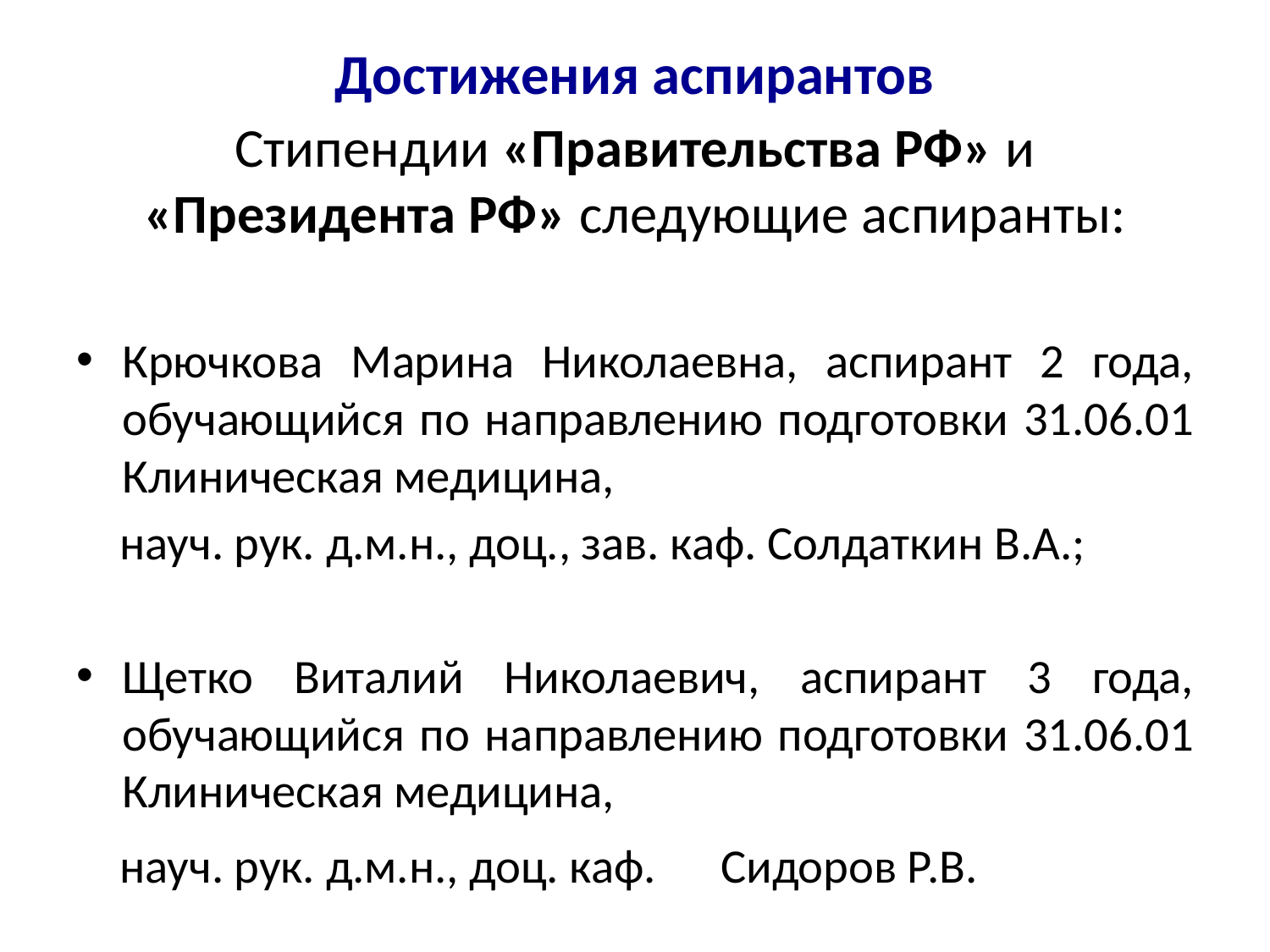

# Достижения аспирантов
Стипендии «Правительства РФ» и «Президента РФ» следующие аспиранты:

Крючкова Марина Николаевна, аспирант 2 года, обучающийся по направлению подготовки 31.06.01 Клиническая медицина,
    науч. рук. д.м.н., доц., зав. каф. Солдаткин В.А.;

Щетко Виталий Николаевич, аспирант 3 года, обучающийся по направлению подготовки 31.06.01 Клиническая медицина,
    науч. рук. д.м.н., доц. каф.      Сидоров Р.В.